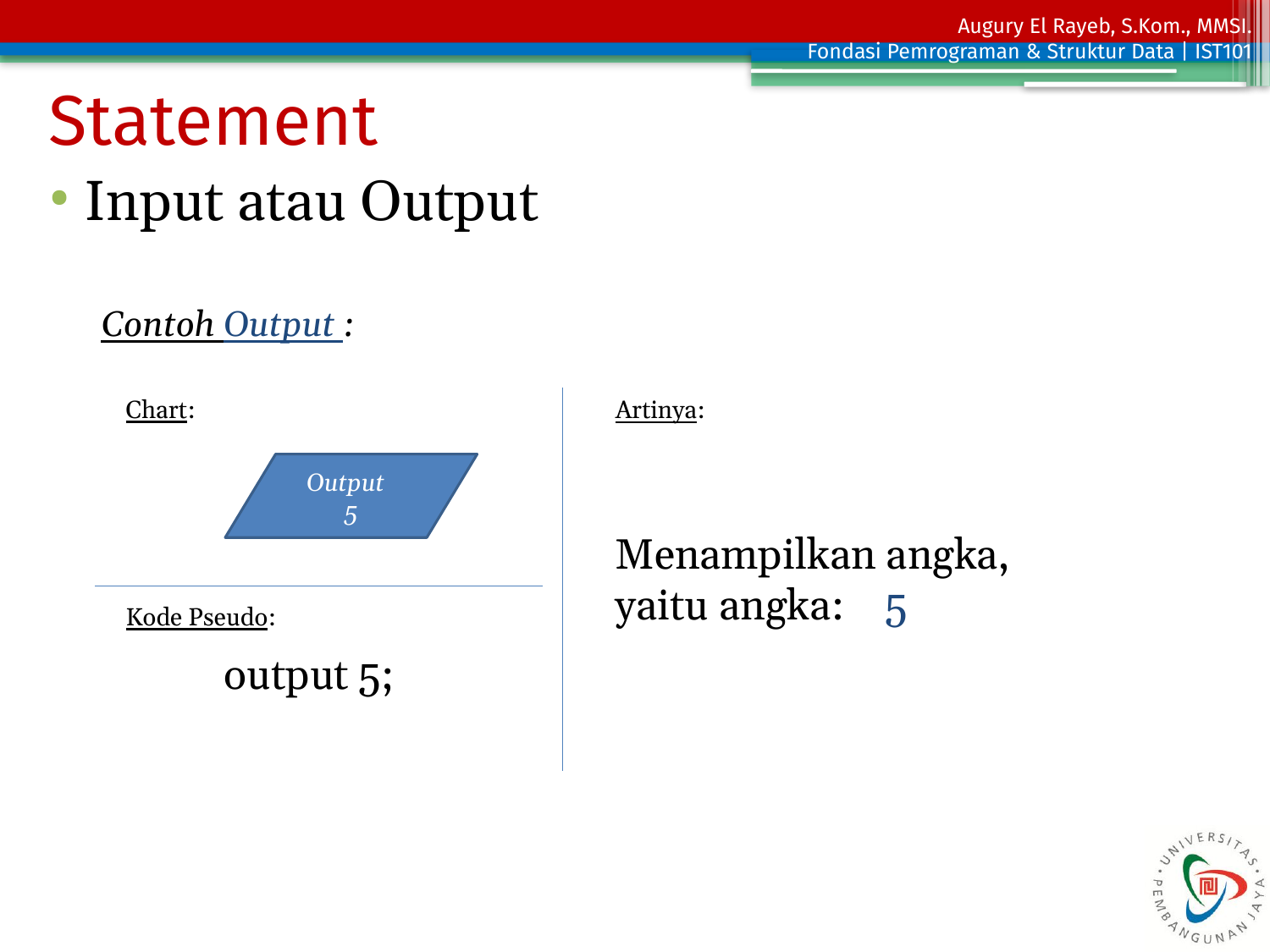

Statement
Input atau Output
Contoh Output :
Chart:
Artinya:
Output
5
Menampilkan angka, yaitu angka:    5
Kode Pseudo:
output 5;